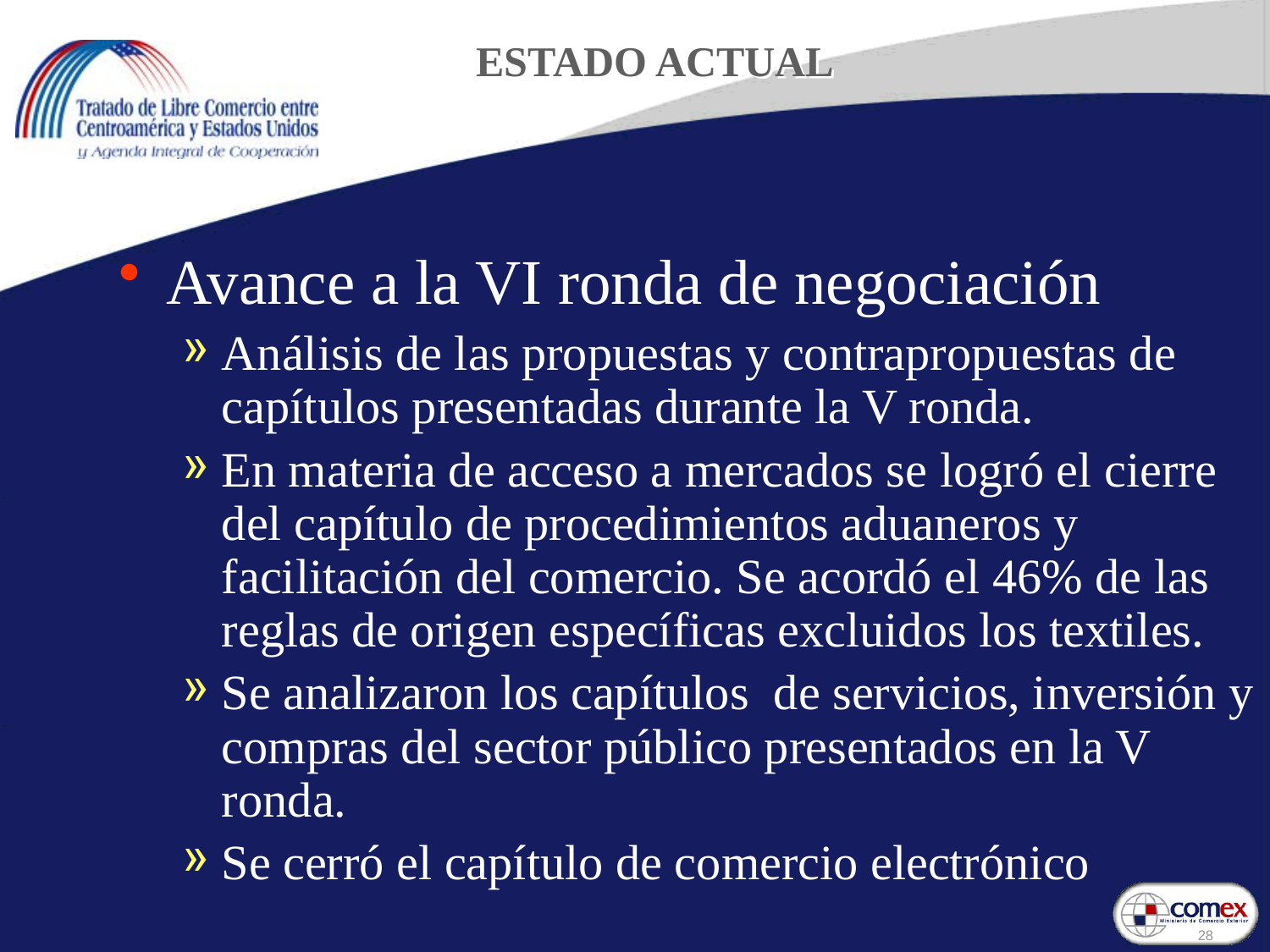

# ESTADO ACTUAL
Avance a la VI ronda de negociación
Análisis de las propuestas y contrapropuestas de capítulos presentadas durante la V ronda.
En materia de acceso a mercados se logró el cierre del capítulo de procedimientos aduaneros y facilitación del comercio. Se acordó el 46% de las reglas de origen específicas excluidos los textiles.
Se analizaron los capítulos  de servicios, inversión y compras del sector público presentados en la V ronda.
Se cerró el capítulo de comercio electrónico